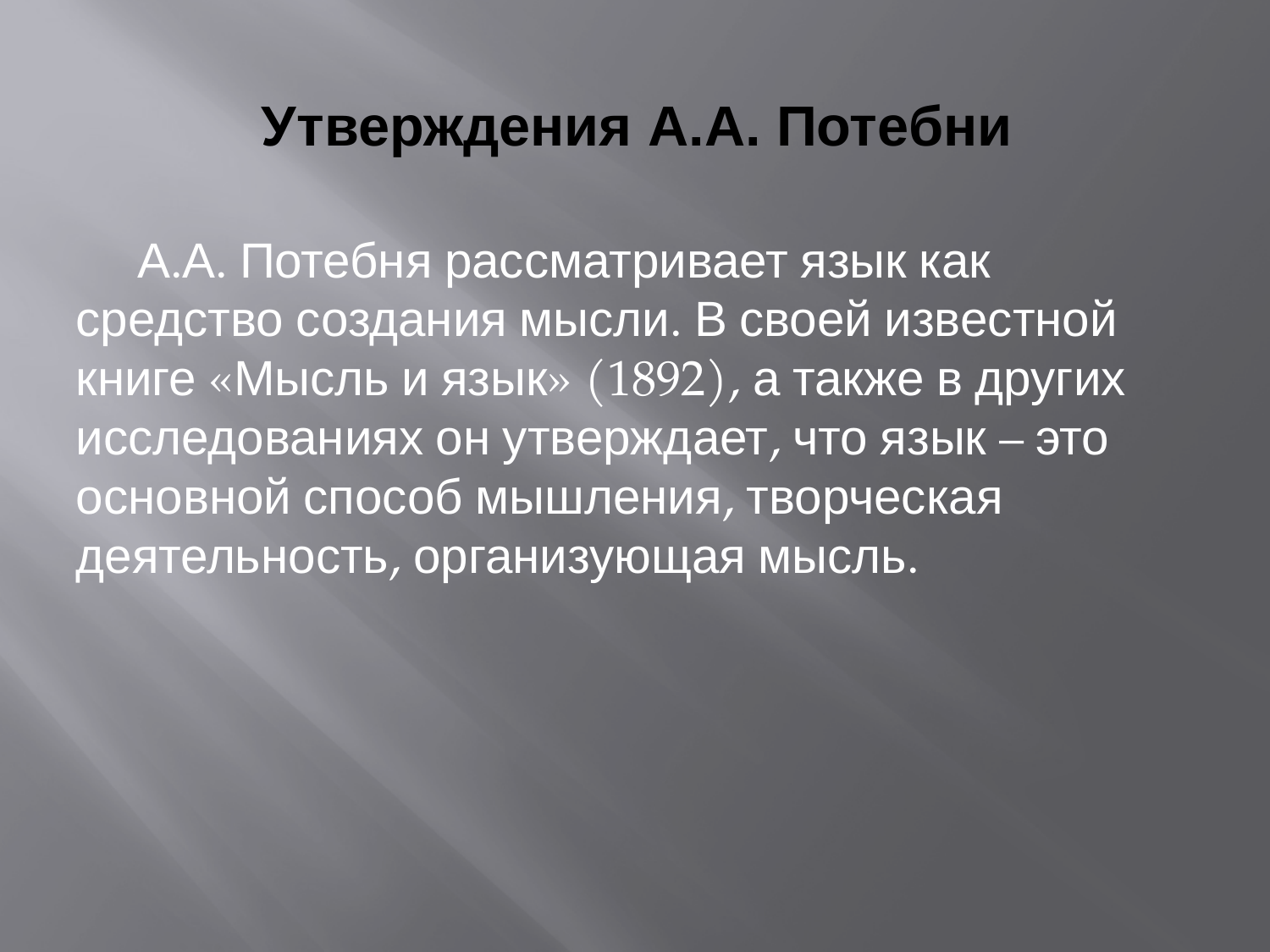

# Утверждения А.А. Потебни
     А.А. Потебня рассматривает язык как средство создания мысли. В своей известной книге «Мысль и язык» (1892), а также в других исследованиях он утверждает, что язык – это основной способ мышления, творческая деятельность, организующая мысль.